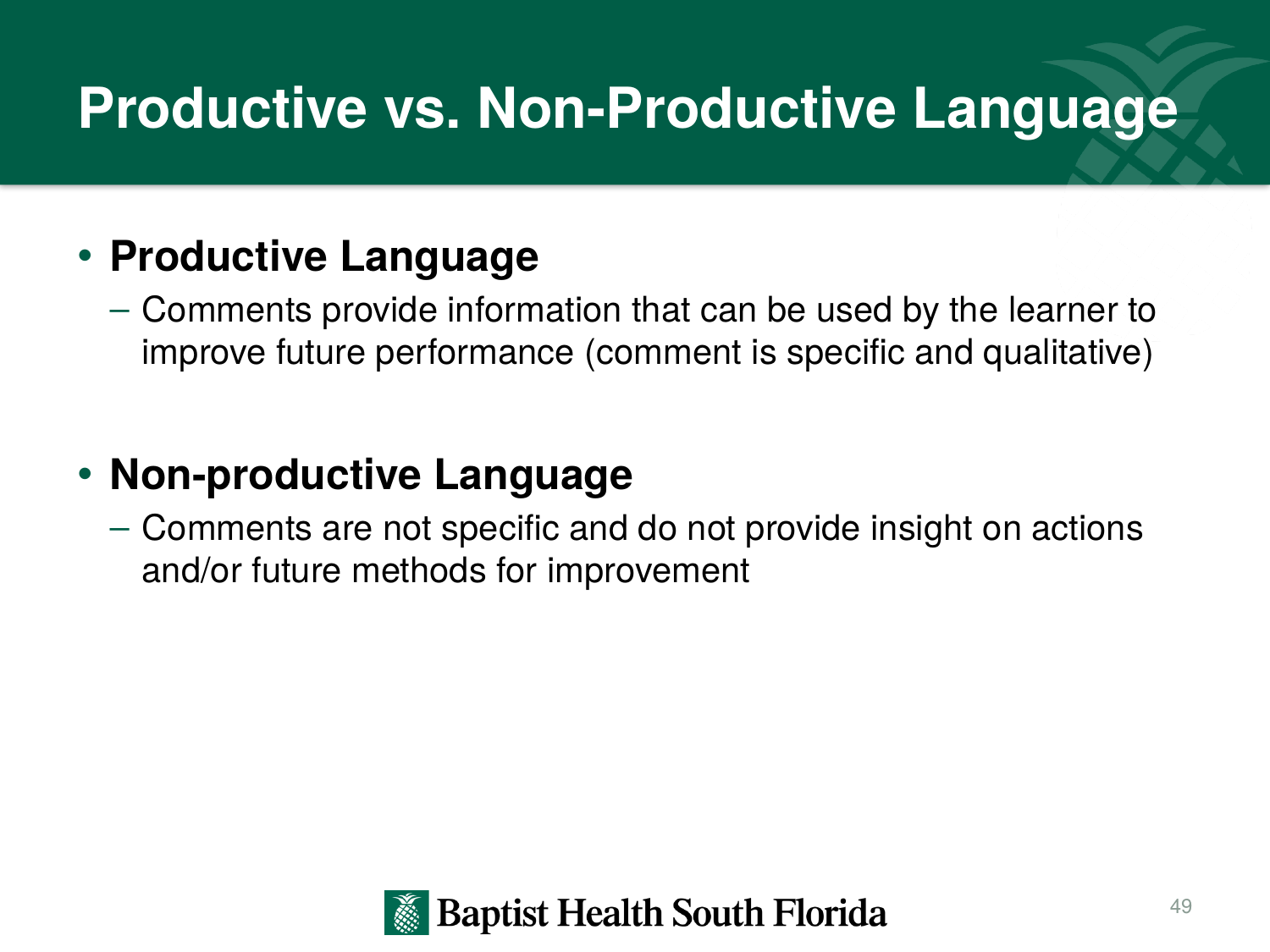

# Productive vs. Non-Productive Language
Productive Language
Comments provide information that can be used by the learner to improve future performance (comment is specific and qualitative)

Non-productive Language
Comments are not specific and do not provide insight on actions and/or future methods for improvement
49